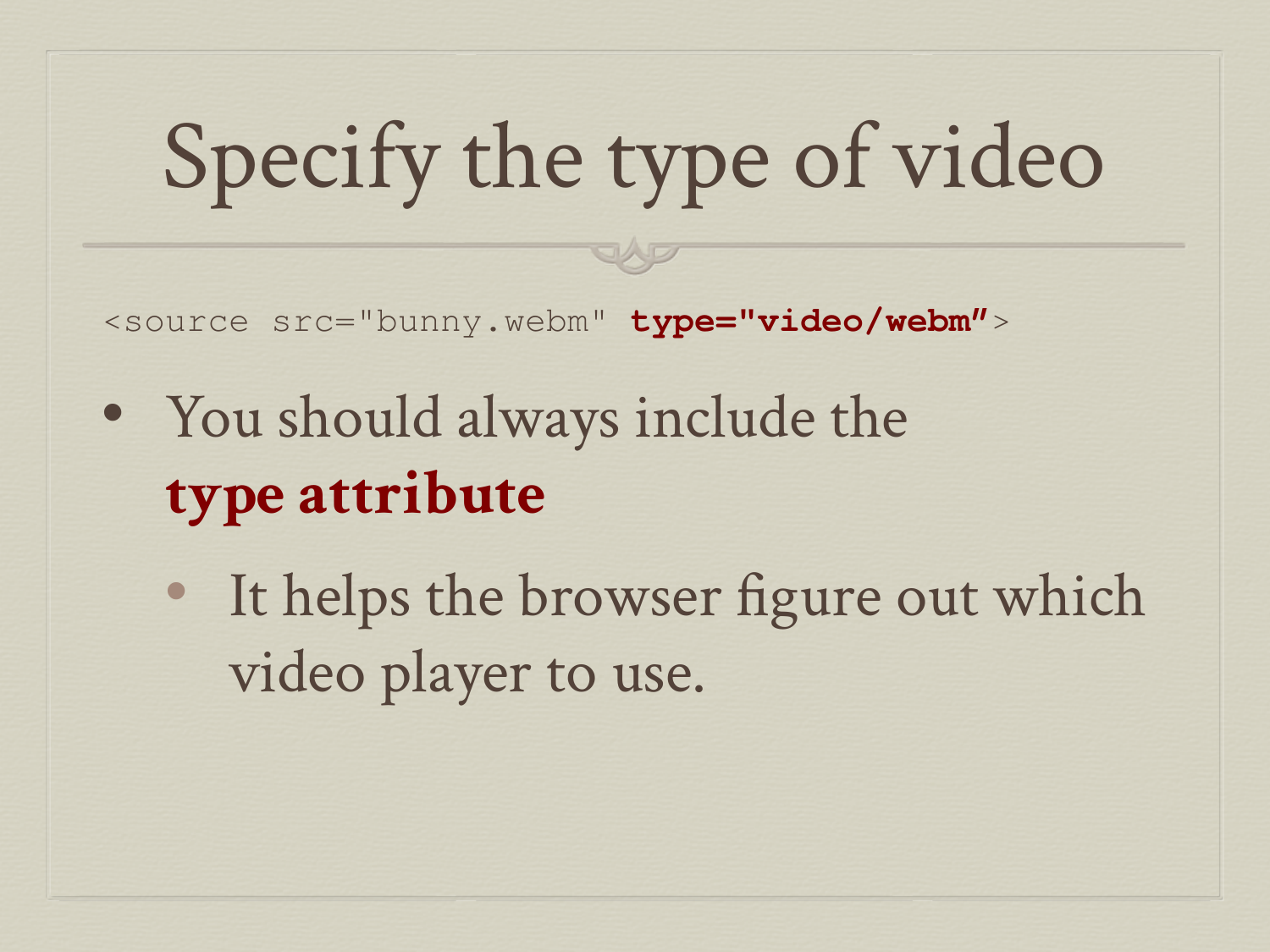

# Specify the type of video
<source src="bunny.webm" type="video/webm”>
You should always include the
type attribute
It helps the browser figure out which video player to use.